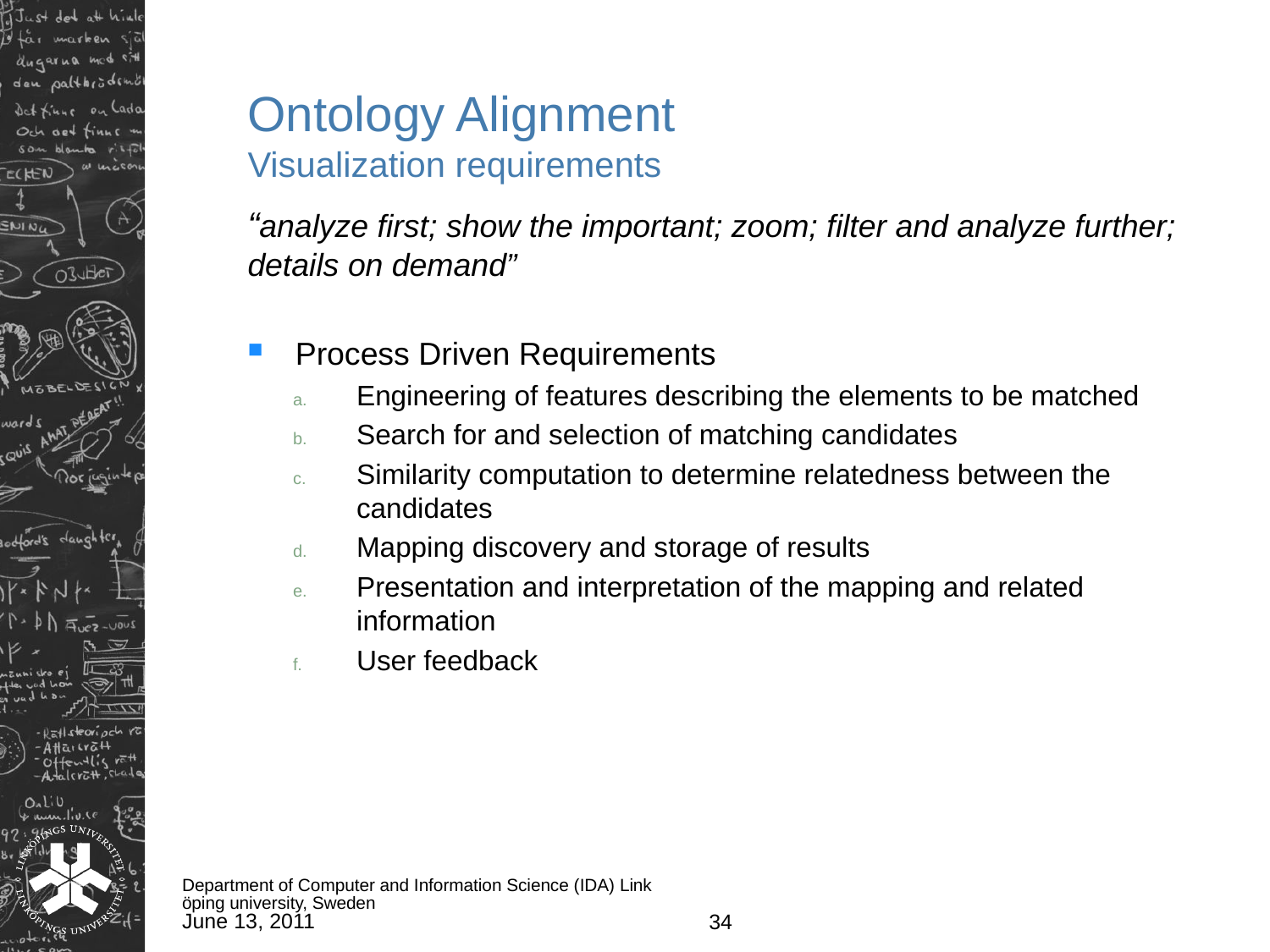

# Ontology Alignment Visualization requirements
“analyze first; show the important; zoom; filter and analyze further; details on demand”

Process Driven Requirements
Engineering of features describing the elements to be matched
Search for and selection of matching candidates
Similarity computation to determine relatedness between the candidates
Mapping discovery and storage of results
Presentation and interpretation of the mapping and related information
User feedback

Department of Computer and Information Science (IDA) Linköping university, Sweden
June 13, 2011
34